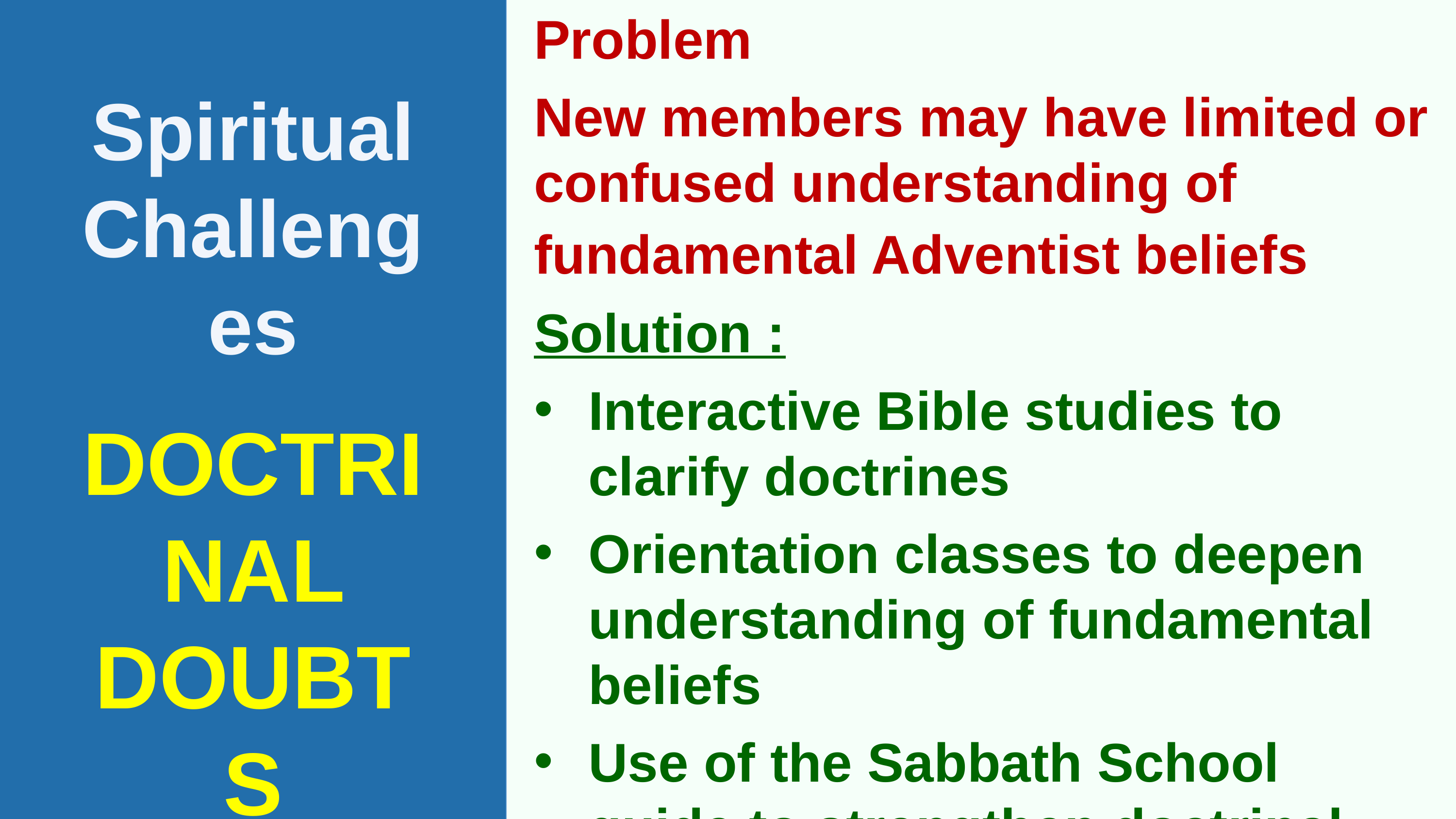

Problem
New members may have limited or confused understanding of fundamental Adventist beliefs
Solution :
Interactive Bible studies to clarify doctrines
Orientation classes to deepen understanding of fundamental beliefs
Use of the Sabbath School guide to strengthen doctrinal understanding.
Spiritual Challenges
DOCTRINAL DOUBTS